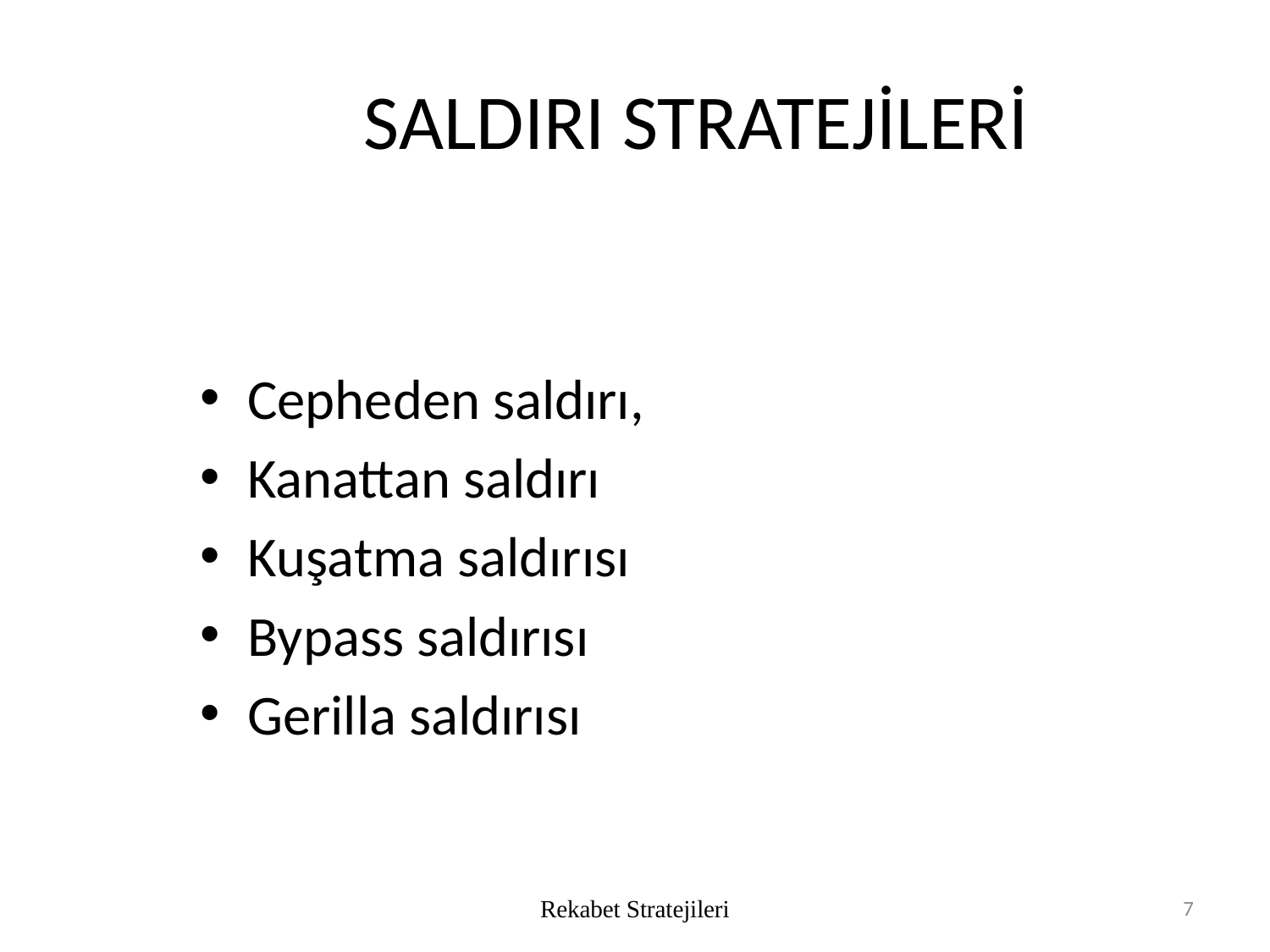

# SALDIRI STRATEJİLERİ
Cepheden saldırı,
Kanattan saldırı
Kuşatma saldırısı
Bypass saldırısı
Gerilla saldırısı
Rekabet Stratejileri
7